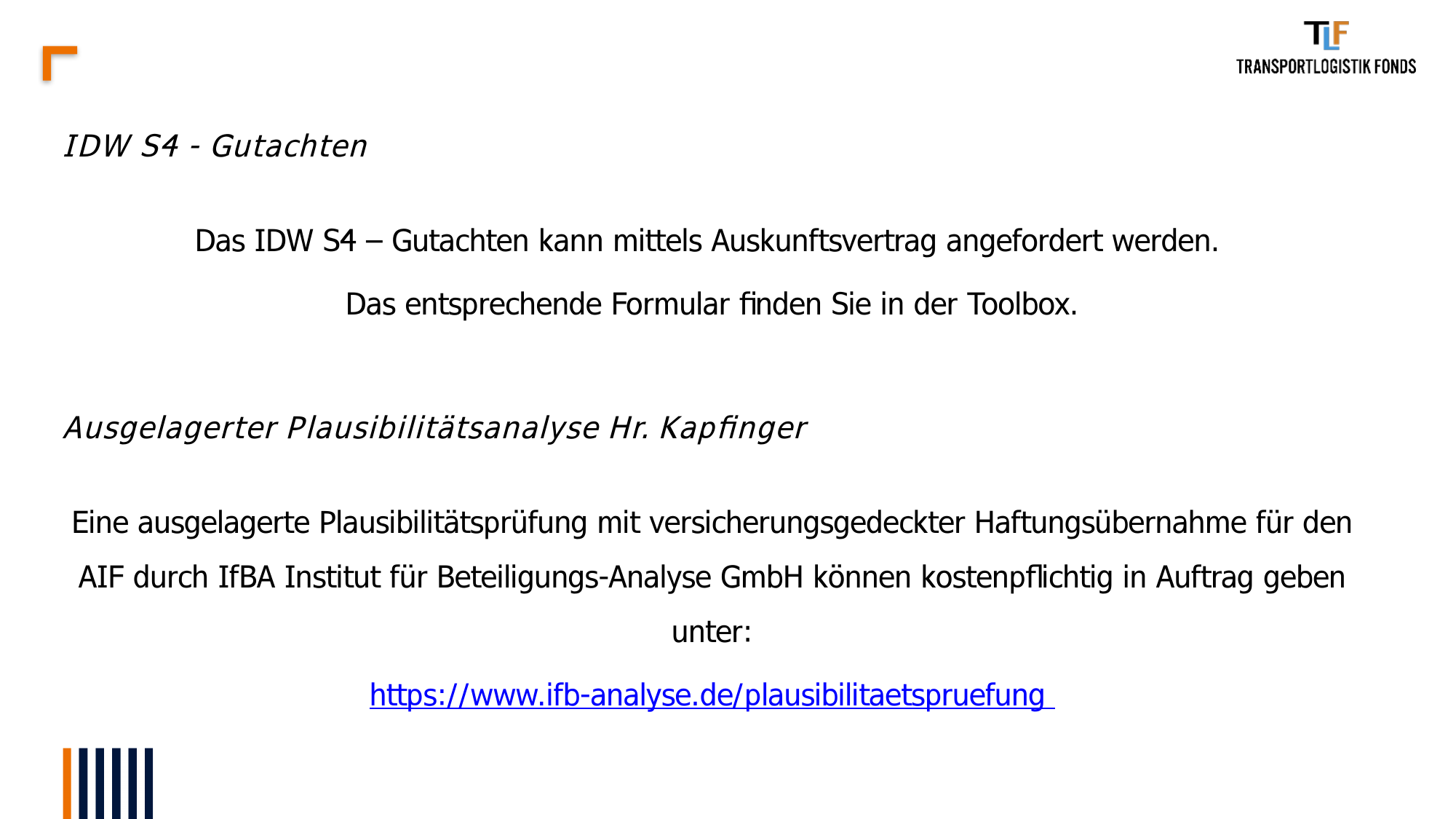

IDW S4 - Gutachten
Das IDW S4 – Gutachten kann mittels Auskunftsvertrag angefordert werden.
Das entsprechende Formular finden Sie in der Toolbox.
Ausgelagerter Plausibilitätsanalyse Hr. Kapfinger
Eine ausgelagerte Plausibilitätsprüfung mit versicherungsgedeckter Haftungsübernahme für den AIF durch IfBA Institut für Beteiligungs-Analyse GmbH können kostenpflichtig in Auftrag geben unter:
https://www.ifb-analyse.de/plausibilitaetspruefung